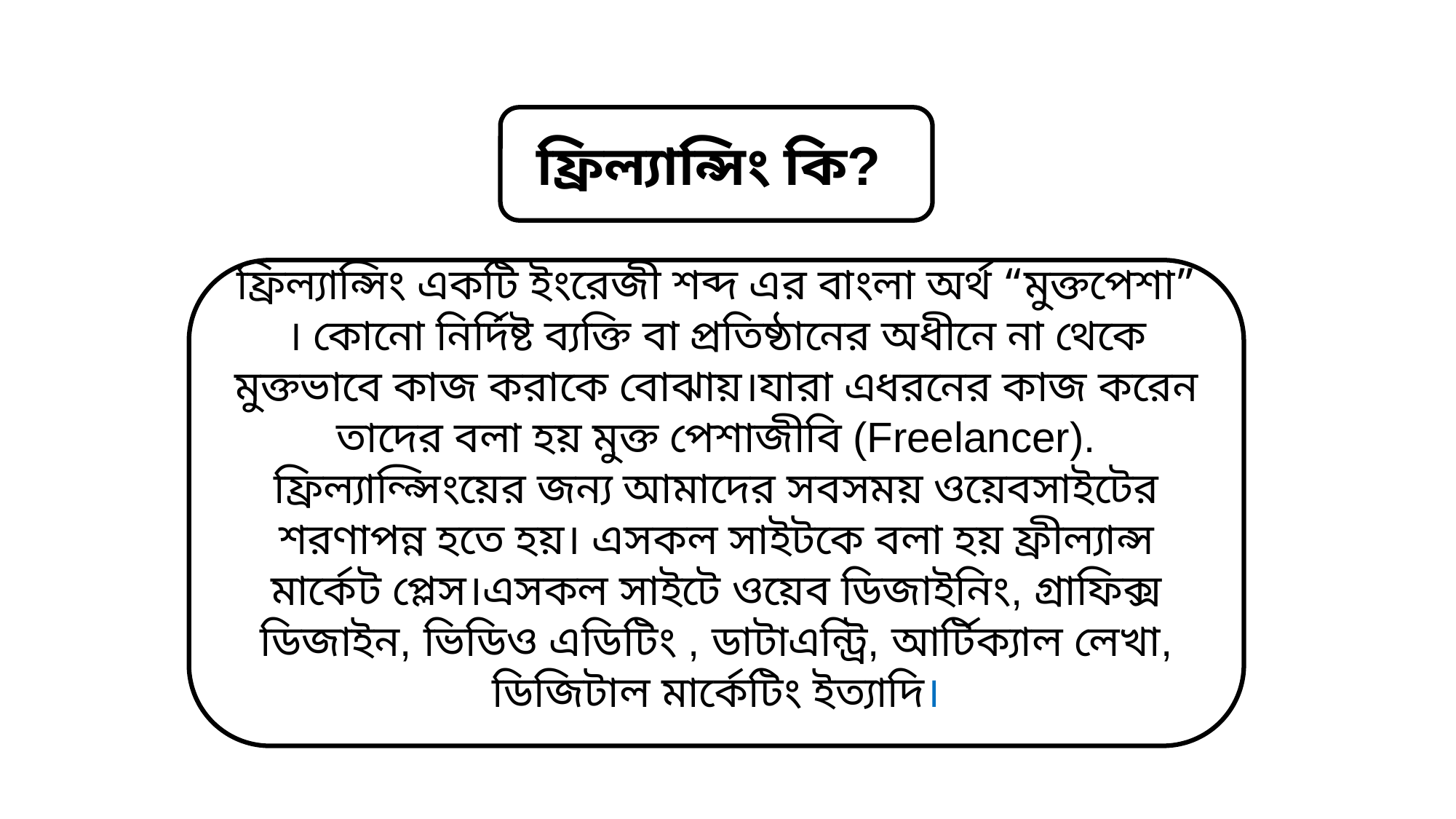

ফ্রিল্যান্সিং কি?
ফ্রিল্যান্সিং একটি ইংরেজী শব্দ এর বাংলা অর্থ “মুক্তপেশা” । কোনো নির্দিষ্ট ব্যক্তি বা প্রতিষ্ঠানের অধীনে না থেকে মুক্তভাবে কাজ করাকে বোঝায়।যারা এধরনের কাজ করেন তাদের বলা হয় মুক্ত পেশাজীবি (Freelancer). ফ্রিল্যান্ন্সিংয়ের জন্য আমাদের সবসময় ওয়েবসাইটের শরণাপন্ন হতে হয়। এসকল সাইটকে বলা হয় ফ্রীল্যান্স মার্কেট প্লেস।এসকল সাইটে ওয়েব ডিজাইনিং, গ্রাফিক্স ডিজাইন, ভিডিও এডিটিং , ডাটাএন্ট্রি, আর্টিক্যাল লেখা, ডিজিটাল মার্কেটিং ইত্যাদি।